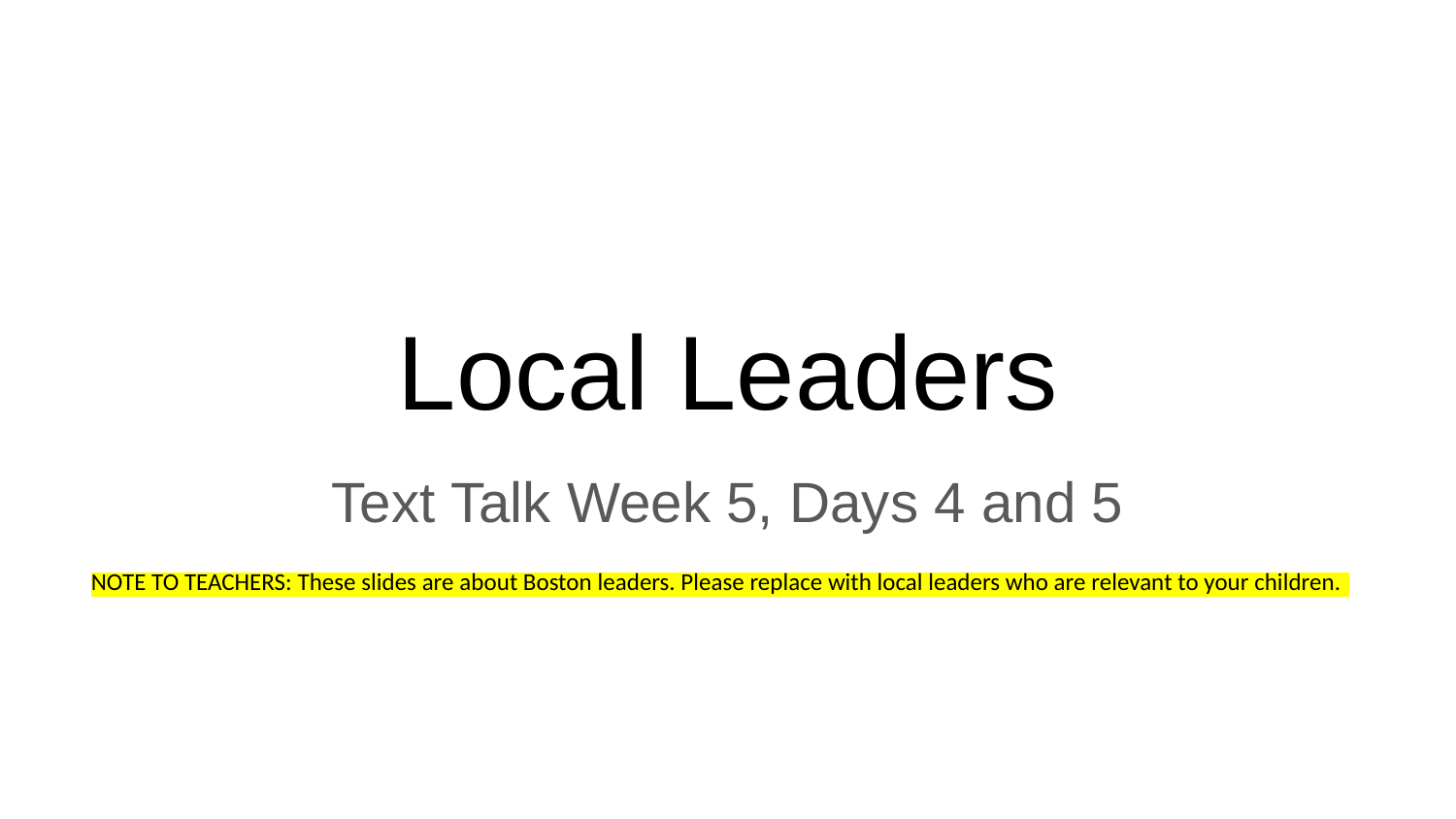

# Local Leaders
Text Talk Week 5, Days 4 and 5
NOTE TO TEACHERS: These slides are about Boston leaders. Please replace with local leaders who are relevant to your children.